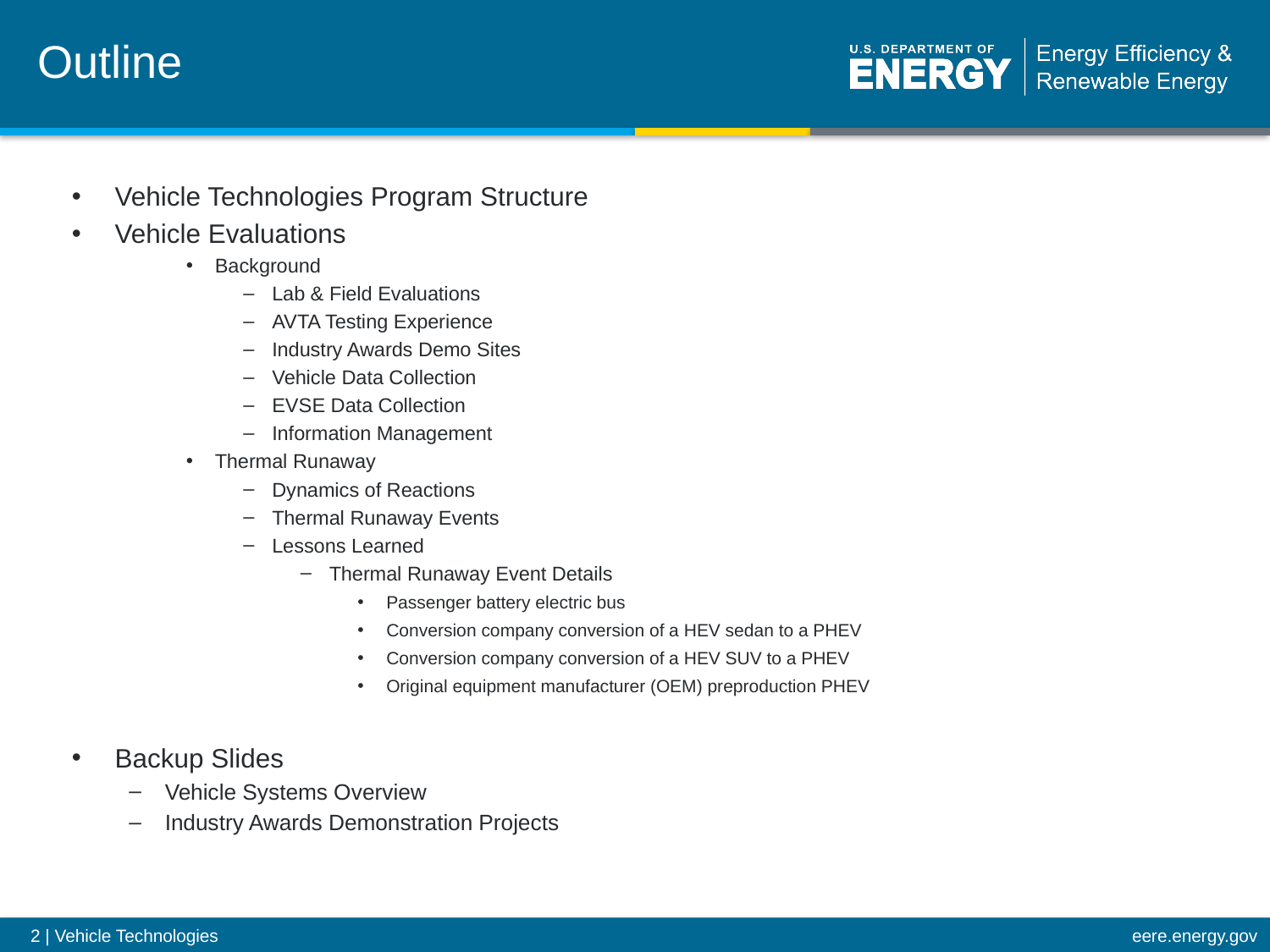

# Outline
Vehicle Technologies Program Structure
Vehicle Evaluations
Background
Lab & Field Evaluations
AVTA Testing Experience
Industry Awards Demo Sites
Vehicle Data Collection
EVSE Data Collection
Information Management
Thermal Runaway
Dynamics of Reactions
Thermal Runaway Events
Lessons Learned
Thermal Runaway Event Details
Passenger battery electric bus
Conversion company conversion of a HEV sedan to a PHEV
Conversion company conversion of a HEV SUV to a PHEV
Original equipment manufacturer (OEM) preproduction PHEV

Backup Slides
Vehicle Systems Overview
Industry Awards Demonstration Projects